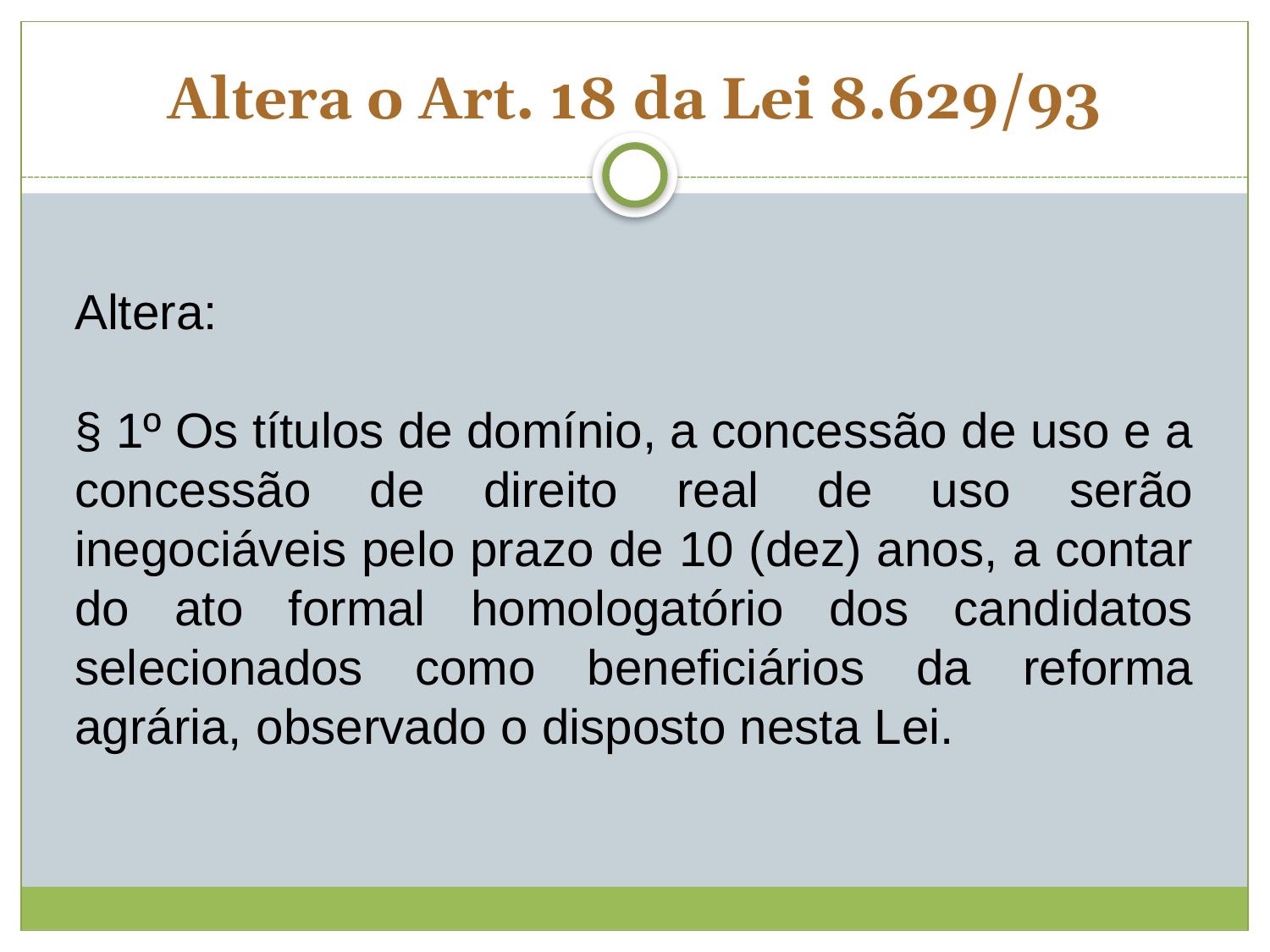

Altera o Art. 18 da Lei 8.629/93
Altera:

§ 1º Os títulos de domínio, a concessão de uso e a concessão de direito real de uso serão inegociáveis pelo prazo de 10 (dez) anos, a contar do ato formal homologatório dos candidatos selecionados como beneficiários da reforma agrária, observado o disposto nesta Lei.